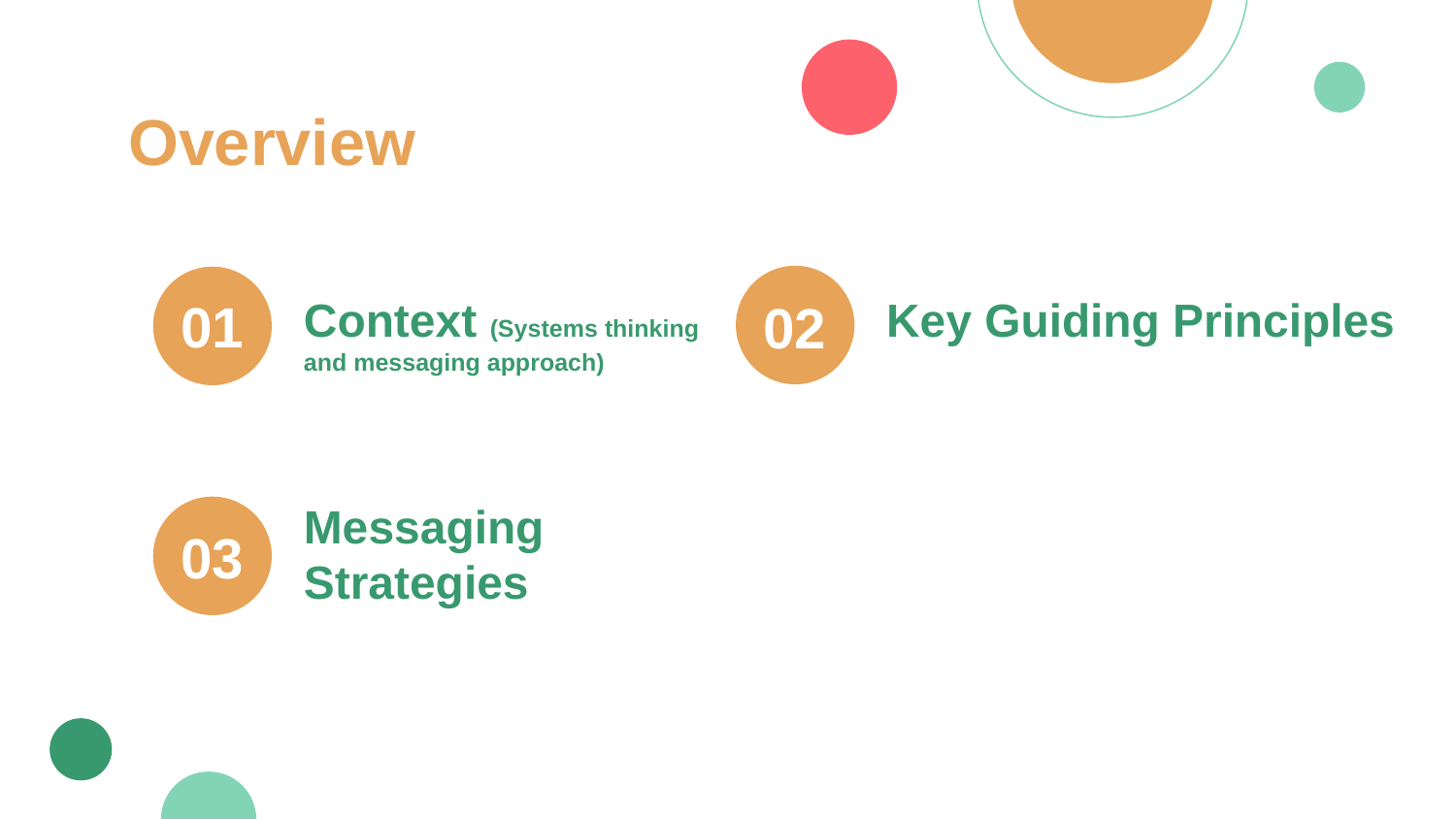

# Overview
01

02
Key Guiding Principles
Context (Systems thinking and messaging approach)
Messaging Strategies
03